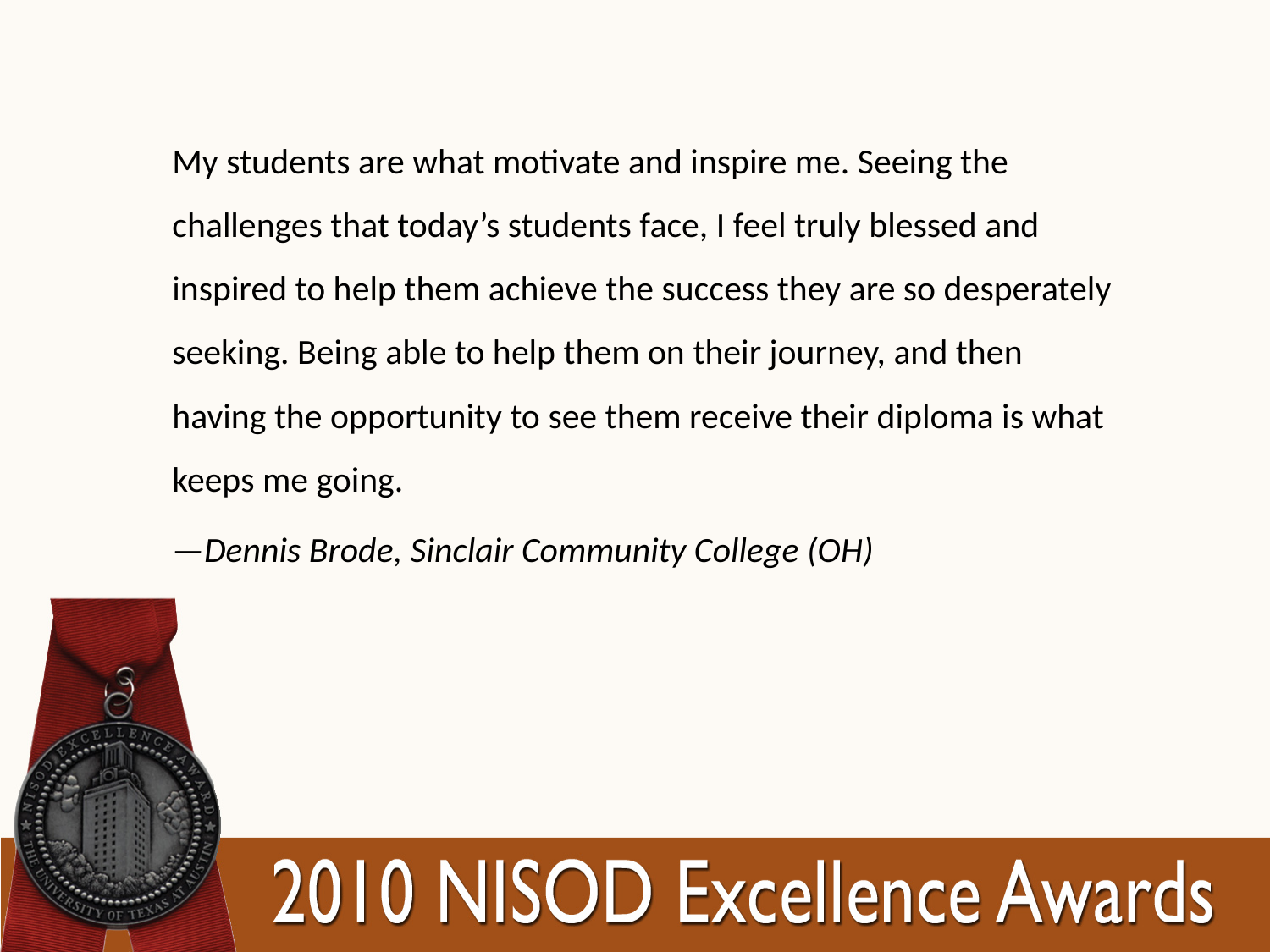

My students are what motivate and inspire me. Seeing the challenges that today’s students face, I feel truly blessed and inspired to help them achieve the success they are so desperately seeking. Being able to help them on their journey, and then having the opportunity to see them receive their diploma is what keeps me going.
—Dennis Brode, Sinclair Community College (OH)